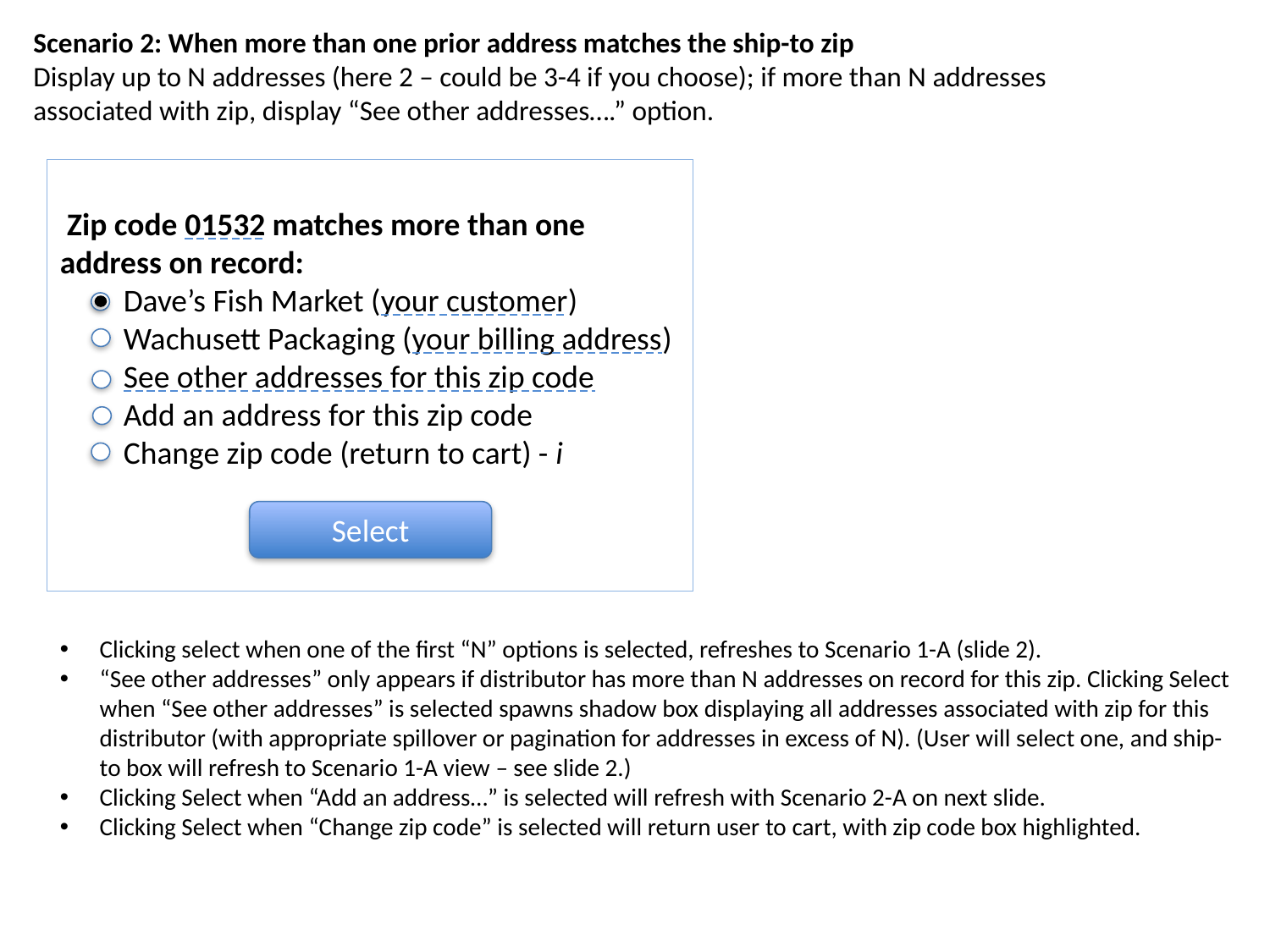

Scenario 2: When more than one prior address matches the ship-to zip
Display up to N addresses (here 2 – could be 3-4 if you choose); if more than N addresses associated with zip, display “See other addresses….” option.

 Zip code 01532 matches more than one address on record:
Dave’s Fish Market (your customer)
Wachusett Packaging (your billing address)
See other addresses for this zip code
Add an address for this zip code
Change zip code (return to cart) - i

gag

Select
Clicking select when one of the first “N” options is selected, refreshes to Scenario 1-A (slide 2).
“See other addresses” only appears if distributor has more than N addresses on record for this zip. Clicking Select when “See other addresses” is selected spawns shadow box displaying all addresses associated with zip for this distributor (with appropriate spillover or pagination for addresses in excess of N). (User will select one, and ship-to box will refresh to Scenario 1-A view – see slide 2.)
Clicking Select when “Add an address…” is selected will refresh with Scenario 2-A on next slide.
Clicking Select when “Change zip code” is selected will return user to cart, with zip code box highlighted.